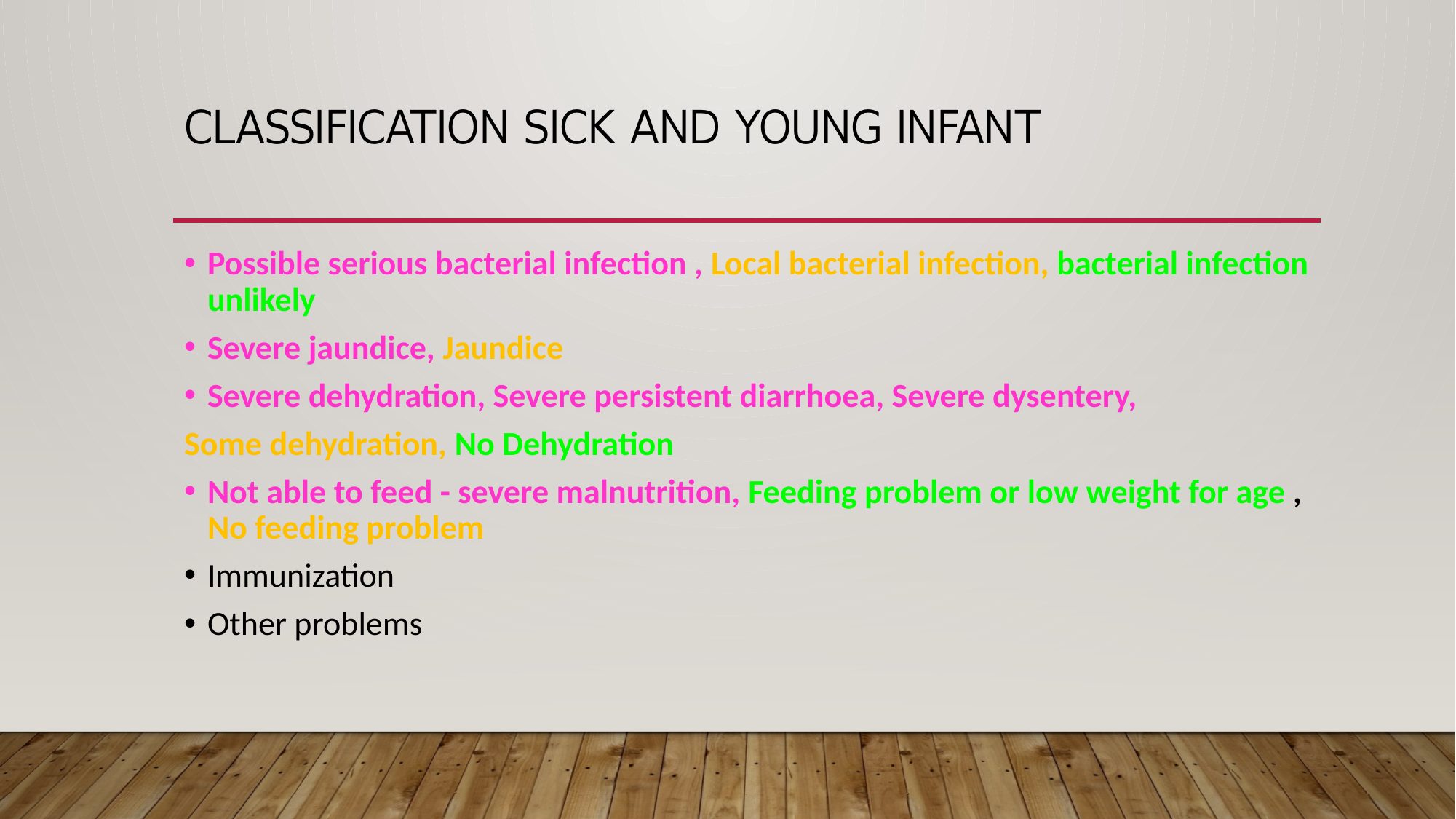

# Classification sick and young infant
Possible serious bacterial infection , Local bacterial infection, bacterial infection unlikely
Severe jaundice, Jaundice
Severe dehydration, Severe persistent diarrhoea, Severe dysentery,
Some dehydration, No Dehydration
Not able to feed - severe malnutrition, Feeding problem or low weight for age , No feeding problem
Immunization
Other problems